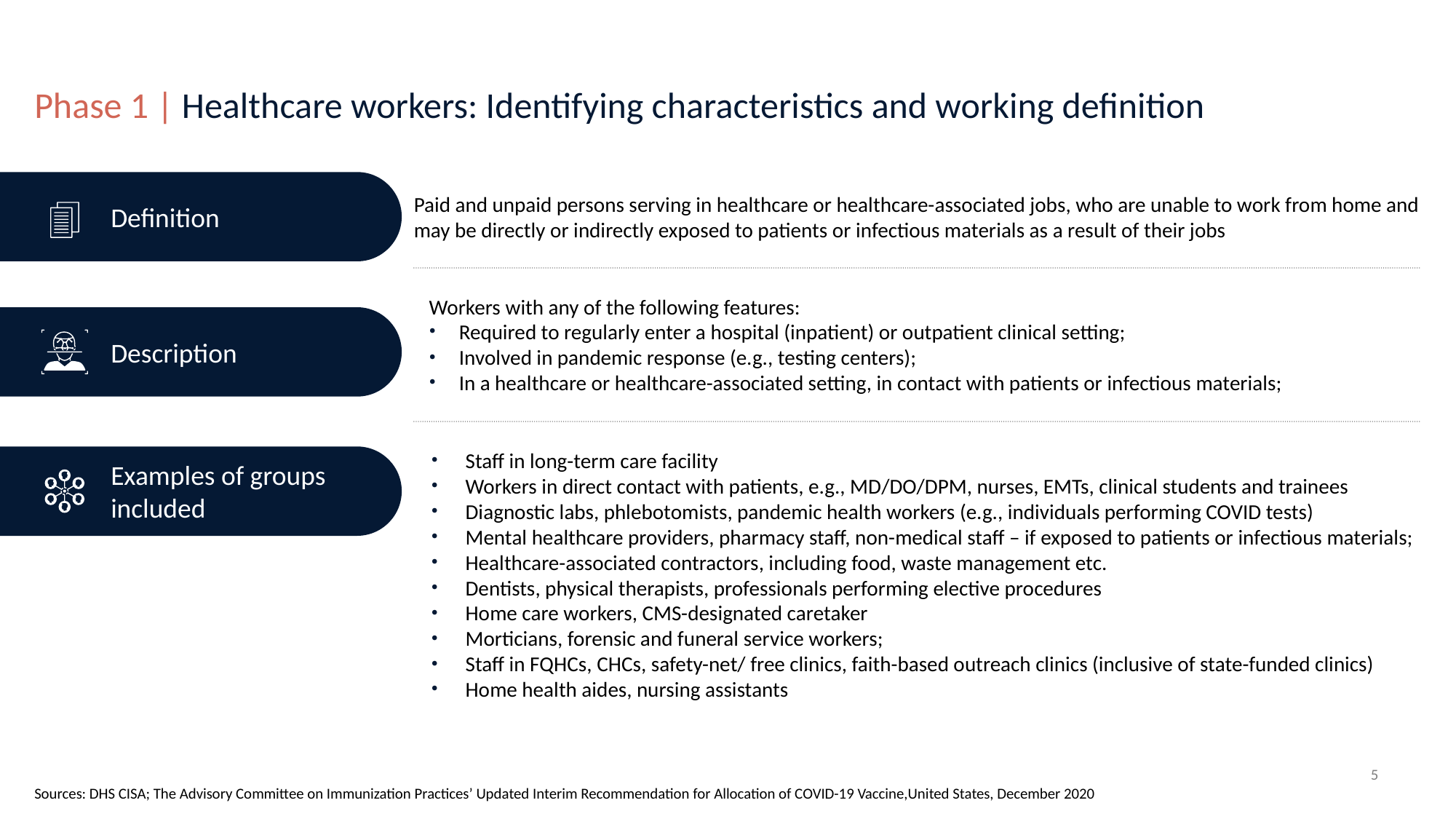

# Phase 1 | Healthcare workers: Identifying characteristics and working definition
Definition

Paid and unpaid persons serving in healthcare or healthcare-associated jobs, who are unable to work from home and may be directly or indirectly exposed to patients or infectious materials as a result of their jobs
Workers with any of the following features:
Required to regularly enter a hospital (inpatient) or outpatient clinical setting;
Involved in pandemic response (e.g., testing centers);
In a healthcare or healthcare-associated setting, in contact with patients or infectious materials;

Description

Examples of groups included

Staff in long-term care facility
Workers in direct contact with patients, e.g., MD/DO/DPM, nurses, EMTs, clinical students and trainees
Diagnostic labs, phlebotomists, pandemic health workers (e.g., individuals performing COVID tests)
Mental healthcare providers, pharmacy staff, non-medical staff – if exposed to patients or infectious materials;
Healthcare-associated contractors, including food, waste management etc.
Dentists, physical therapists, professionals performing elective procedures
Home care workers, CMS-designated caretaker
Morticians, forensic and funeral service workers;
Staff in FQHCs, CHCs, safety-net/ free clinics, faith-based outreach clinics (inclusive of state-funded clinics)
Home health aides, nursing assistants
Sources: DHS CISA; The Advisory Committee on Immunization Practices’ Updated Interim Recommendation for Allocation of COVID-19 Vaccine,United States, December 2020